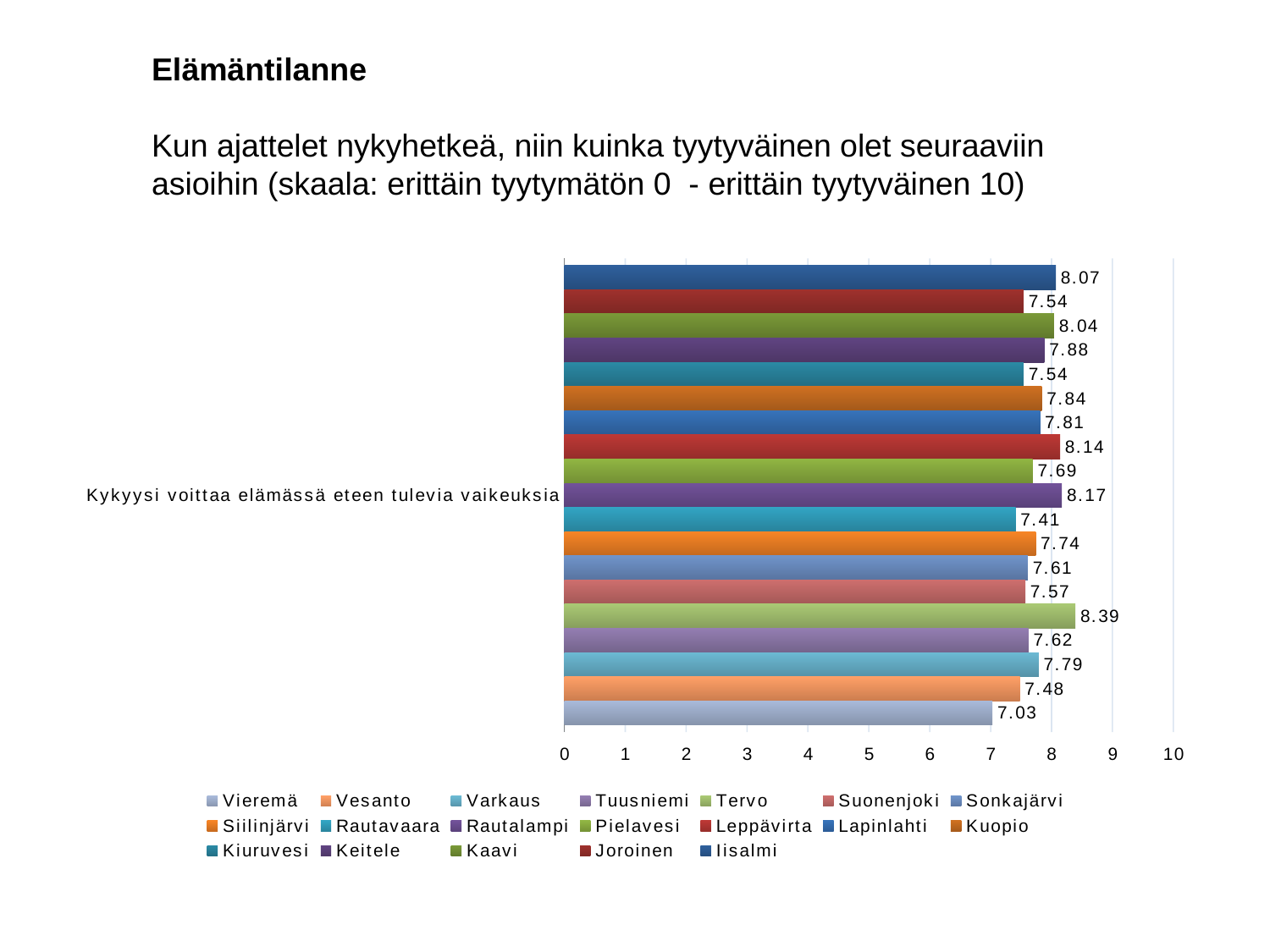

Elämäntilanne

Kun ajattelet nykyhetkeä, niin kuinka tyytyväinen olet seuraaviin asioihin (skaala: erittäin tyytymätön 0  - erittäin tyytyväinen 10)
#

### Chart

| Category | Iisalmi | Joroinen | Kaavi | Keitele | Kiuruvesi | Kuopio | Lapinlahti | Leppävirta | Pielavesi | Rautalampi | Rautavaara | Siilinjärvi | Sonkajärvi | Suonenjoki | Tervo | Tuusniemi | Varkaus | Vesanto | Vieremä |
|---|---|---|---|---|---|---|---|---|---|---|---|---|---|---|---|---|---|---|---|
| Kykyysi voittaa elämässä eteen tulevia vaikeuksia | 8.07 | 7.54 | 8.04 | 7.88 | 7.54 | 7.84 | 7.81 | 8.14 | 7.69 | 8.17 | 7.41 | 7.74 | 7.61 | 7.57 | 8.39 | 7.62 | 7.79 | 7.48 | 7.03 |